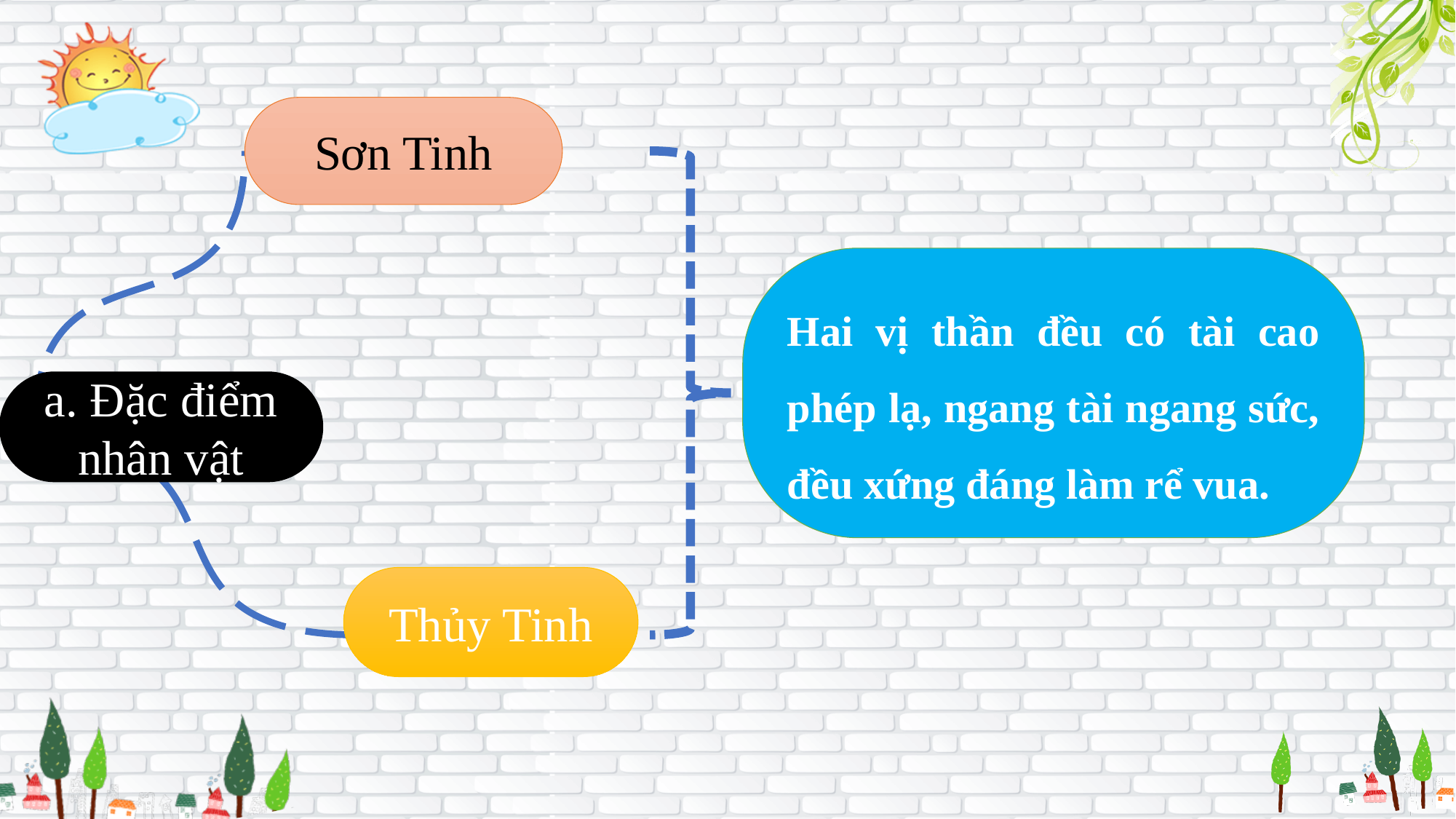

Sơn Tinh

Hai vị thần đều có tài cao phép lạ, ngang tài ngang sức, đều xứng đáng làm rể vua.
a. Đặc điểm nhân vật
Thủy Tinh